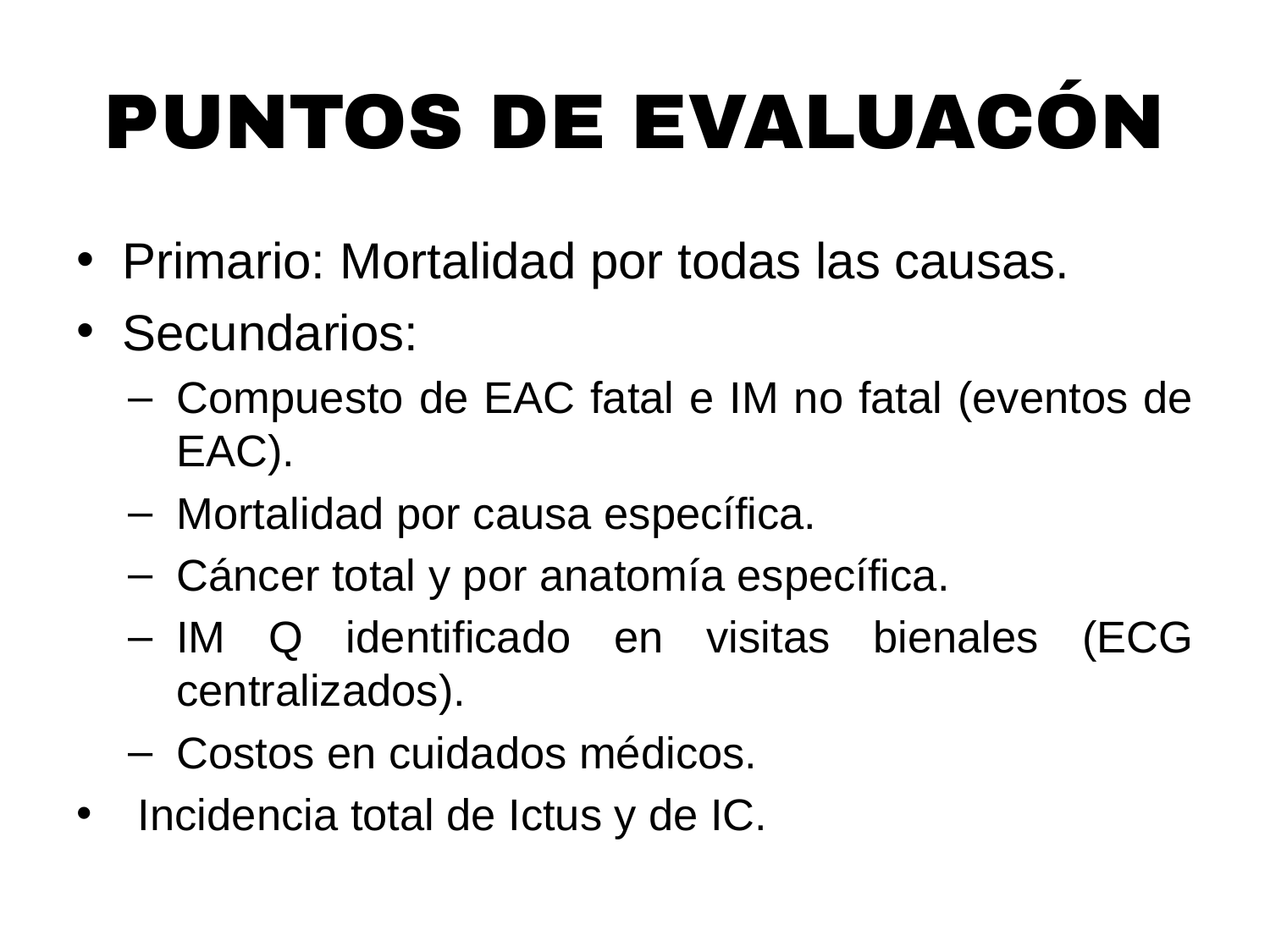

# PUNTOS DE EVALUACÓN
Primario: Mortalidad por todas las causas.
Secundarios:
Compuesto de EAC fatal e IM no fatal (eventos de EAC).
Mortalidad por causa específica.
Cáncer total y por anatomía específica.
IM Q identificado en visitas bienales (ECG centralizados).
Costos en cuidados médicos.
Incidencia total de Ictus y de IC.